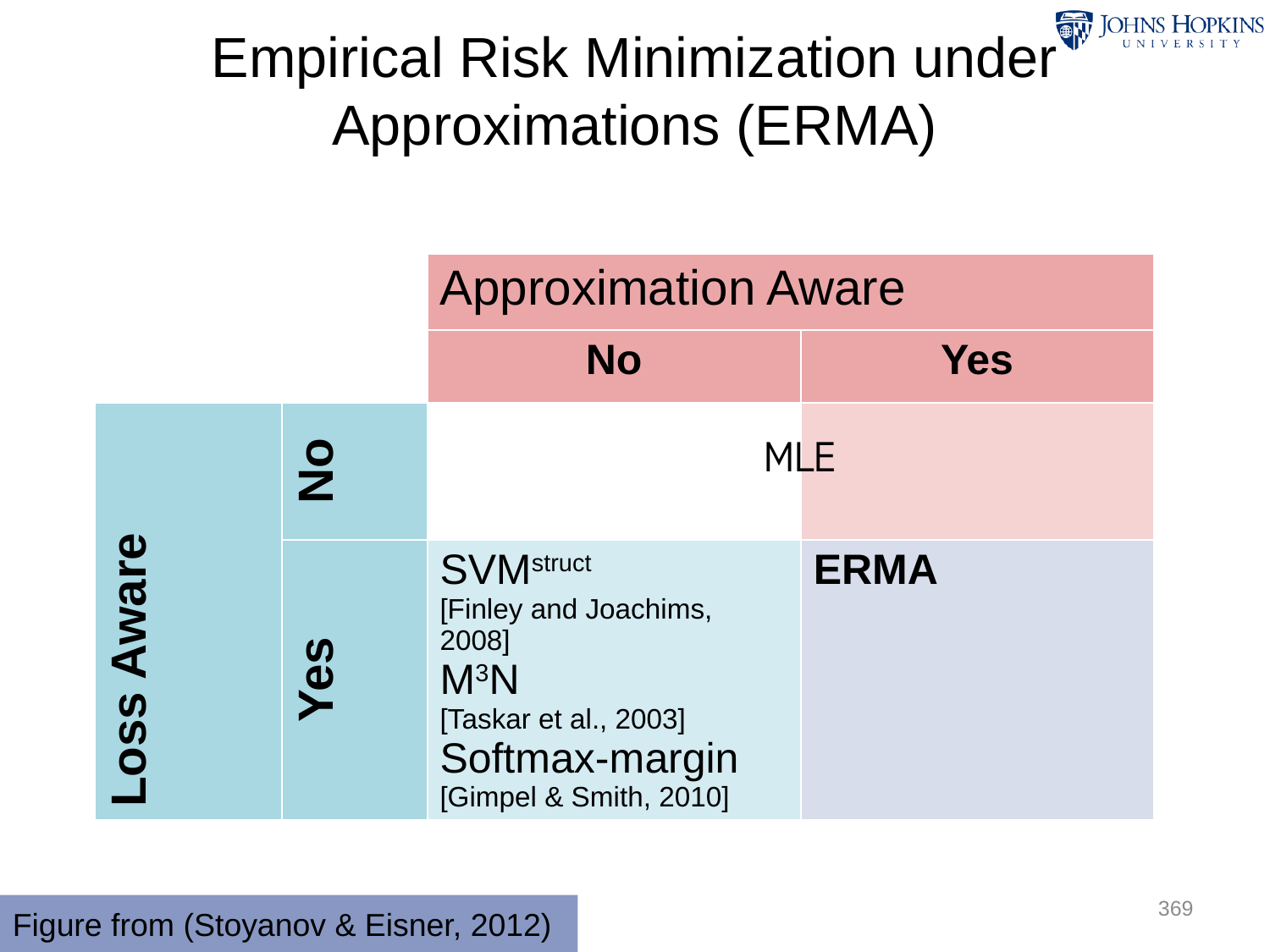

# Empirical Risk Minimization under Approximations (ERMA)
|  |  | Approximation Aware |  |
| --- | --- | --- | --- |
|  |  | No | Yes |
| Loss Aware | No |  |  |
|  | Yes | SVMstruct [Finley and Joachims, 2008] M3N [Taskar et al., 2003] Softmax-margin [Gimpel & Smith, 2010] | ERMA |
MLE
369
Figure from (Stoyanov & Eisner, 2012)